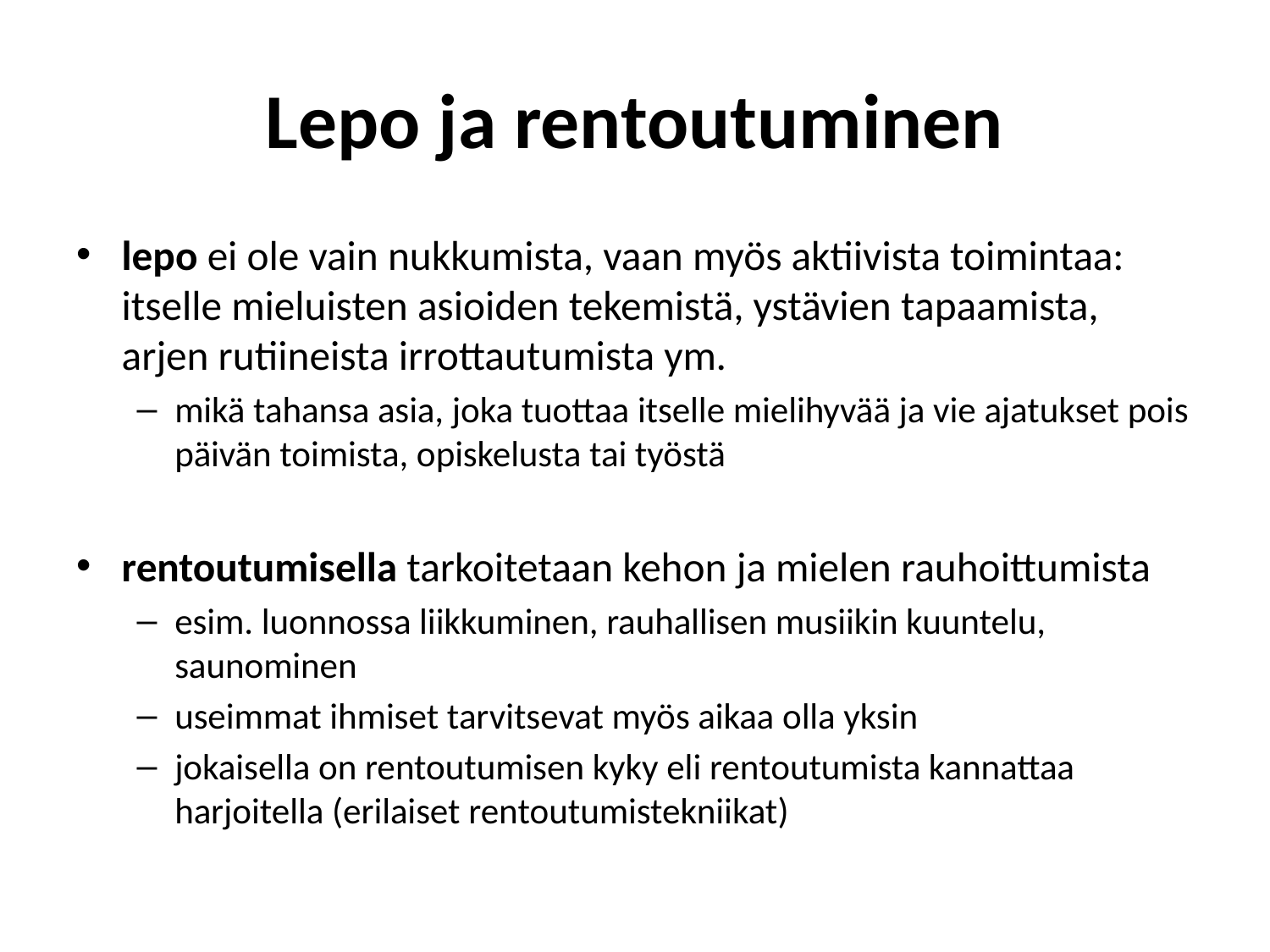

# Lepo ja rentoutuminen
lepo ei ole vain nukkumista, vaan myös aktiivista toimintaa: itselle mieluisten asioiden tekemistä, ystävien tapaamista, arjen rutiineista irrottautumista ym.
mikä tahansa asia, joka tuottaa itselle mielihyvää ja vie ajatukset pois päivän toimista, opiskelusta tai työstä

rentoutumisella tarkoitetaan kehon ja mielen rauhoittumista
esim. luonnossa liikkuminen, rauhallisen musiikin kuuntelu, saunominen
useimmat ihmiset tarvitsevat myös aikaa olla yksin
jokaisella on rentoutumisen kyky eli rentoutumista kannattaa harjoitella (erilaiset rentoutumistekniikat)